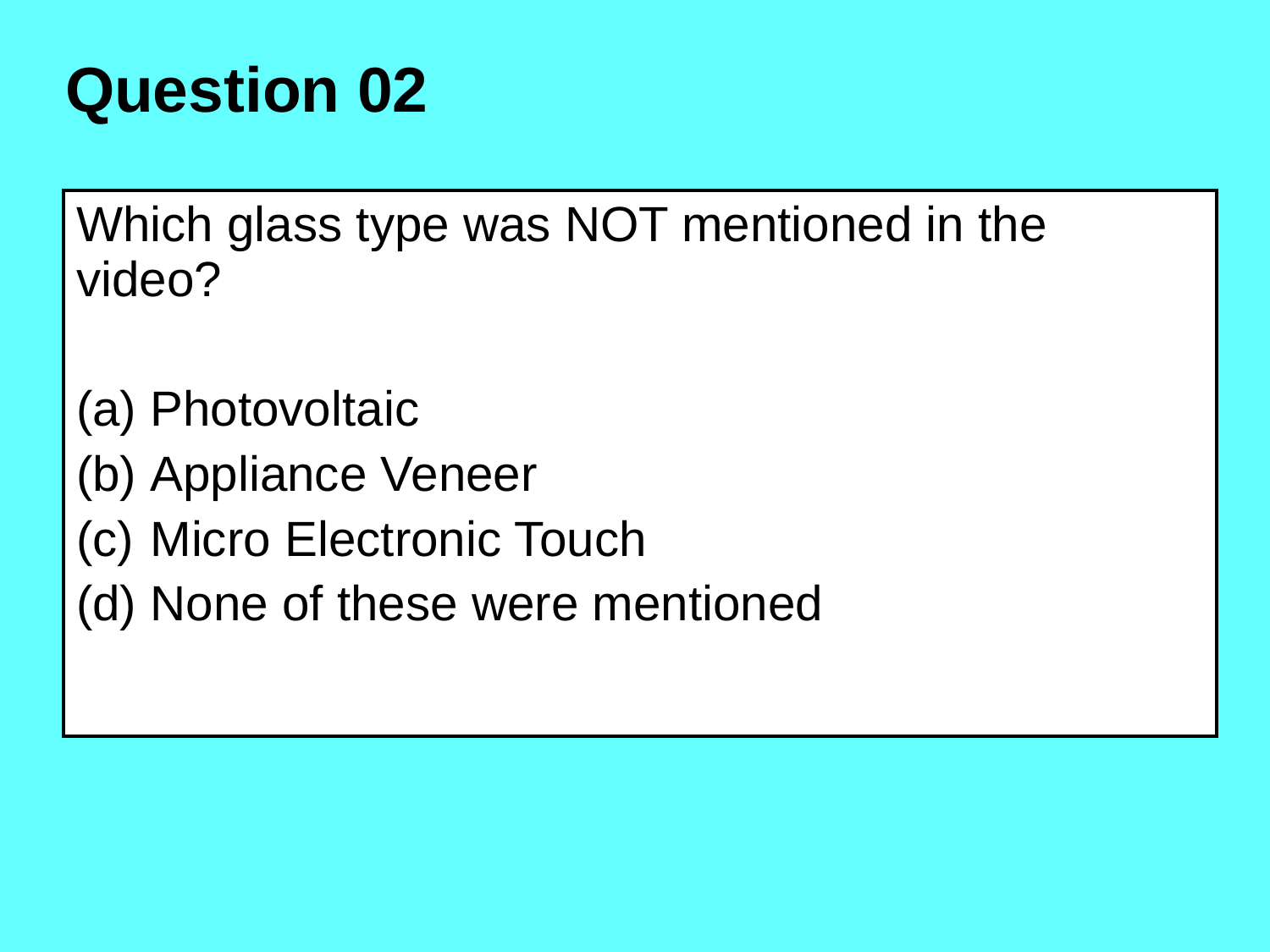

Question 02
| Which glass type was NOT mentioned in the video? Photovoltaic Appliance Veneer Micro Electronic Touch None of these were mentioned |
| --- |